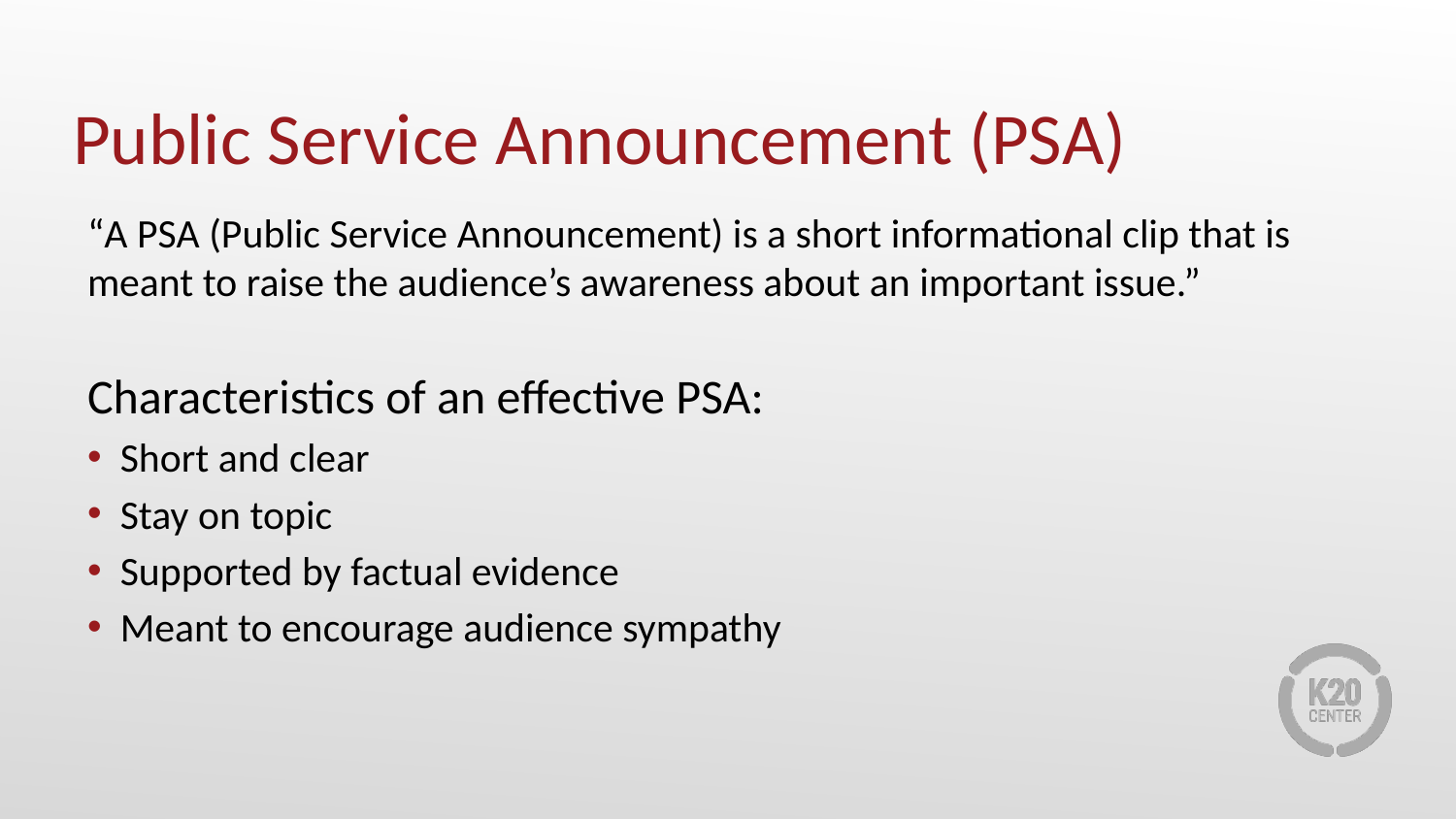

# Public Service Announcement (PSA)
“A PSA (Public Service Announcement) is a short informational clip that is meant to raise the audience’s awareness about an important issue.”

Characteristics of an effective PSA:
Short and clear
Stay on topic
Supported by factual evidence
Meant to encourage audience sympathy